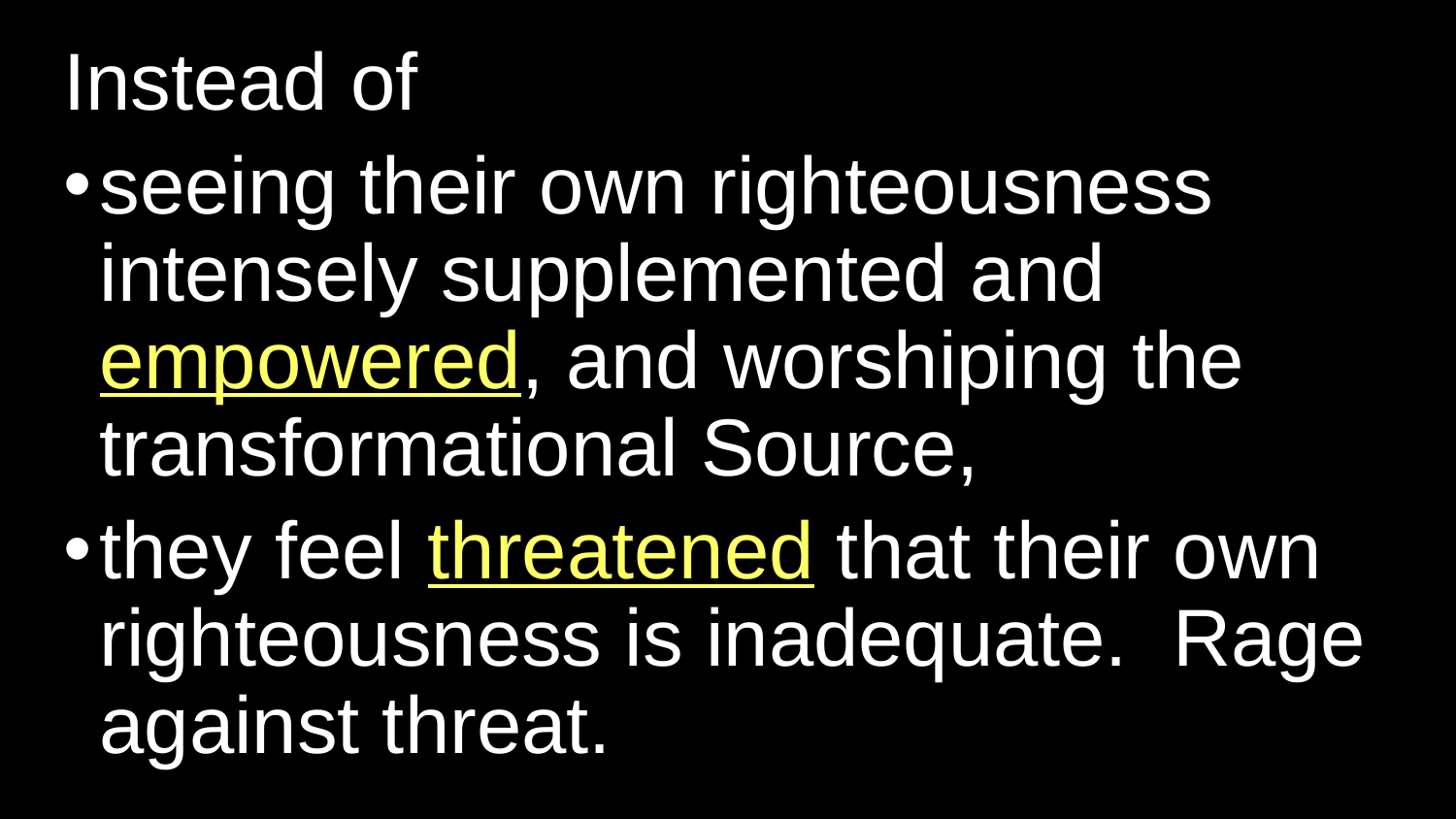

Instead of
seeing their own righteousness intensely supplemented and empowered, and worshiping the transformational Source,
they feel threatened that their own righteousness is inadequate.  Rage against threat.